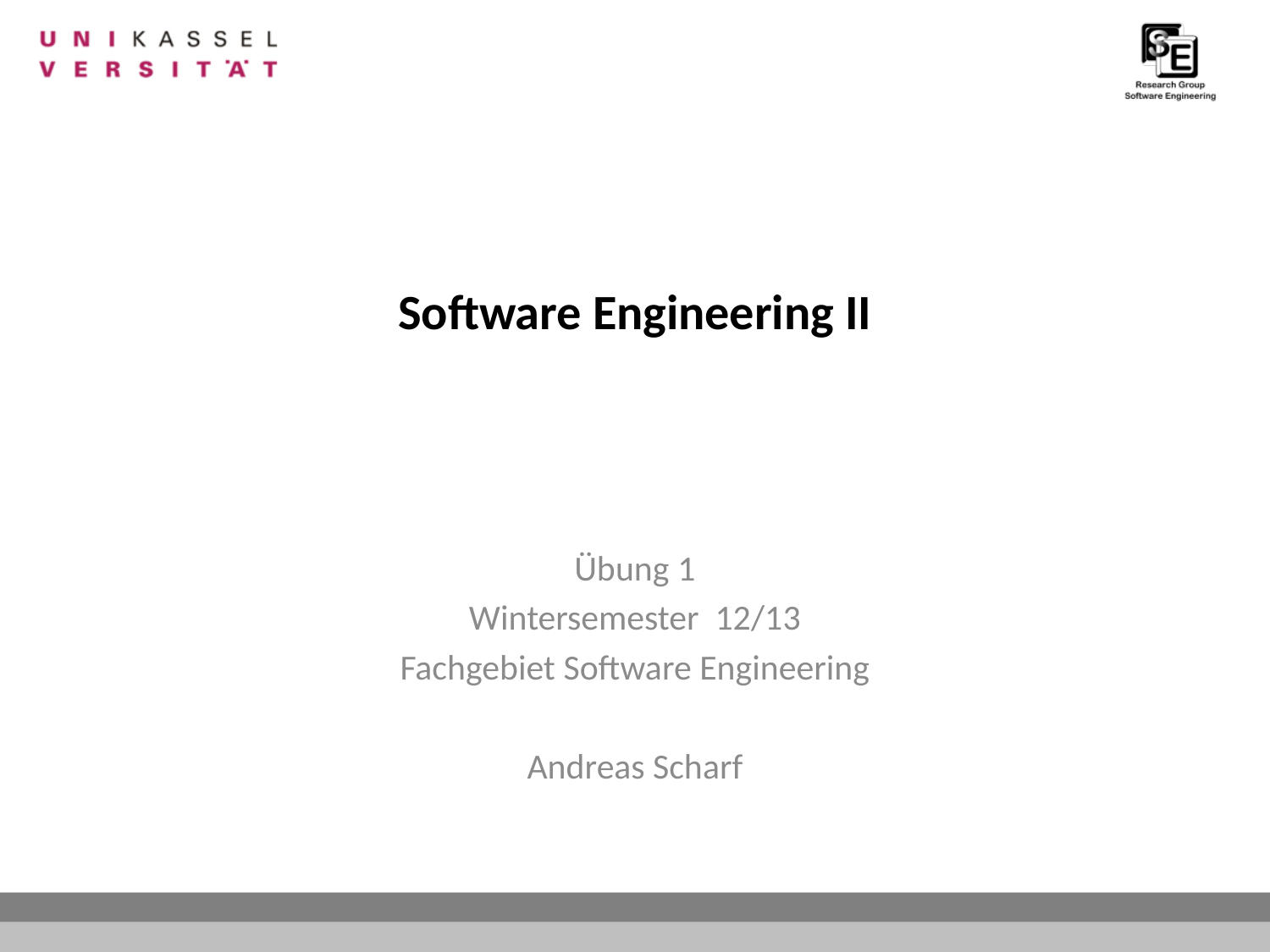

# Software Engineering II
Übung 1
Wintersemester  12/13
Fachgebiet Software Engineering

Andreas Scharf